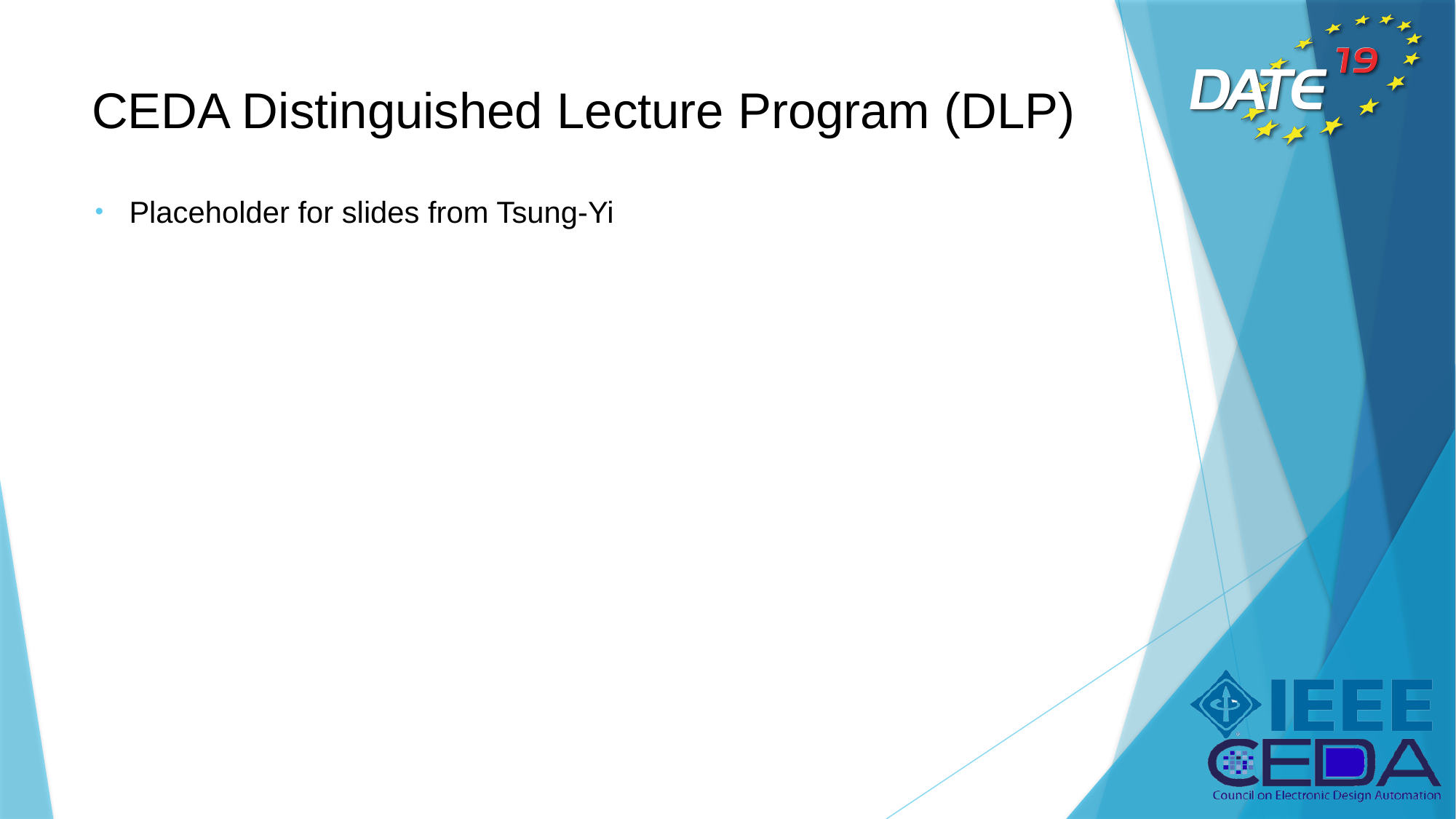

# CEDA Distinguished Lecture Program (DLP)
Placeholder for slides from Tsung-Yi